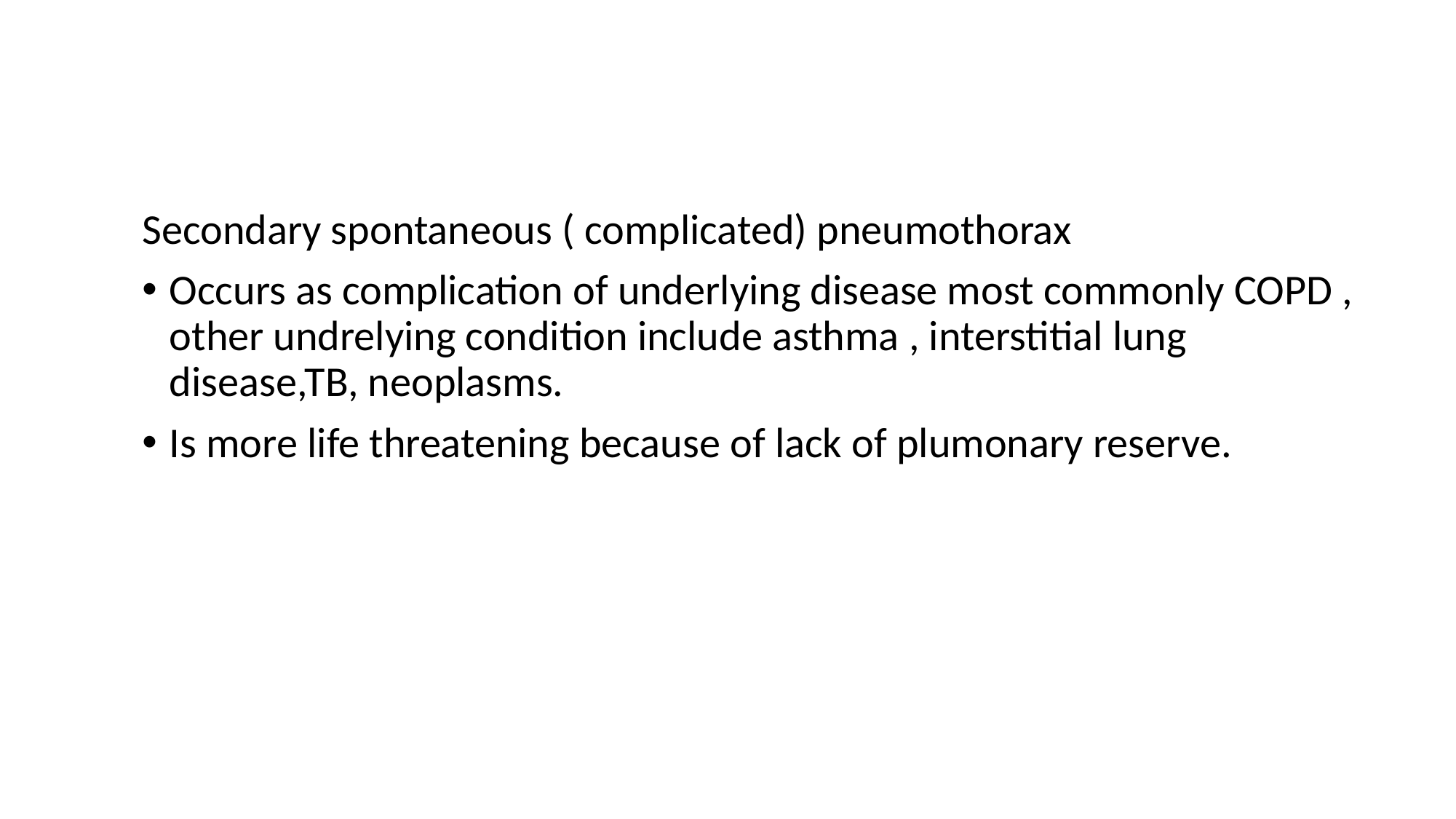

#
Secondary spontaneous ( complicated) pneumothorax
Occurs as complication of underlying disease most commonly COPD , other undrelying condition include asthma , interstitial lung disease,TB, neoplasms.
Is more life threatening because of lack of plumonary reserve.